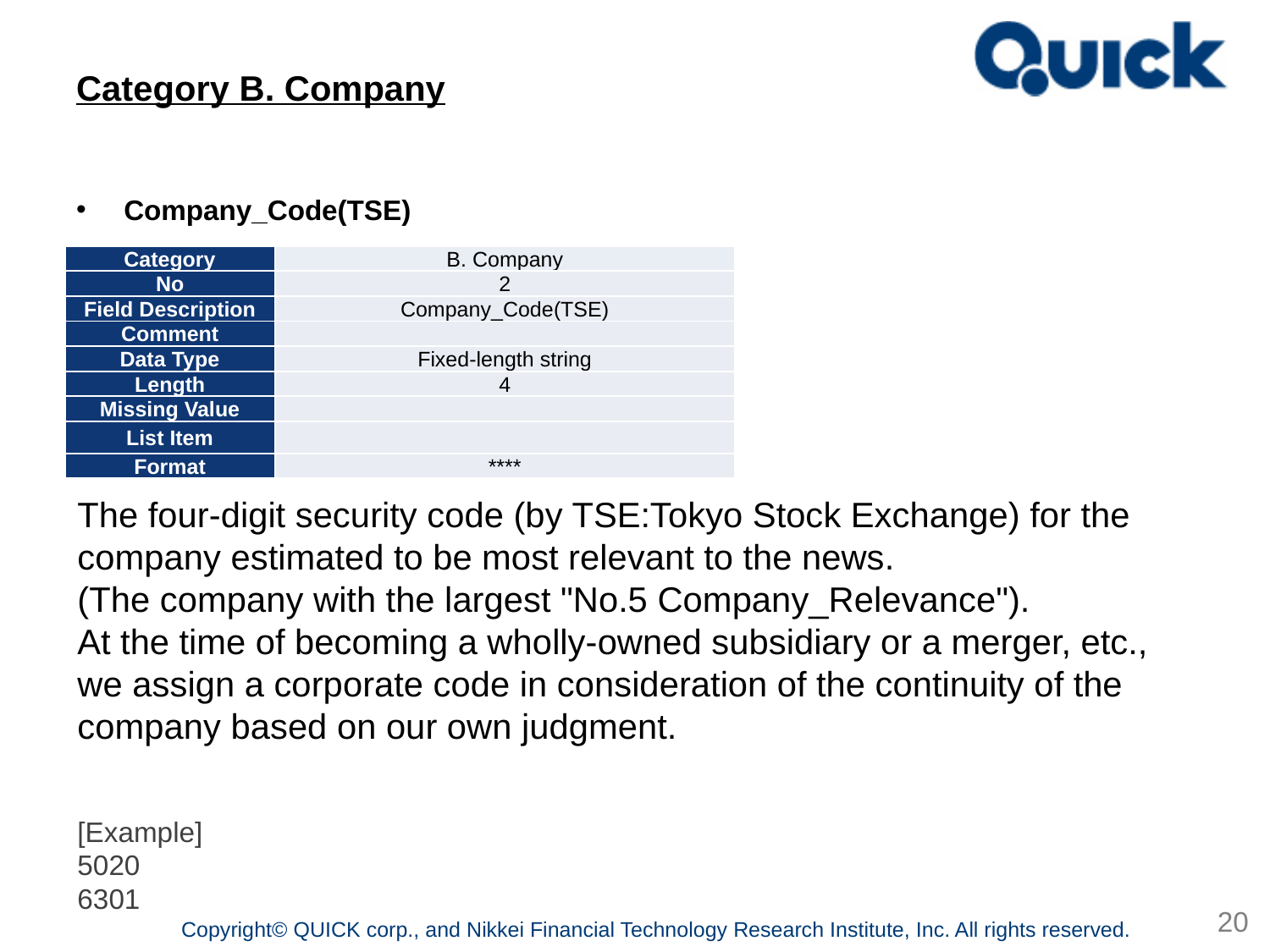

# Category B. Company
Company_Code(TSE)
| Category | B. Company |
| --- | --- |
| No | 2 |
| Field Description | Company\_Code(TSE) |
| Comment |  |
| Data Type | Fixed-length string |
| Length | 4 |
| Missing Value |  |
| List Item |  |
| Format | \*\*\*\* |
The four-digit security code (by TSE:Tokyo Stock Exchange) for the company estimated to be most relevant to the news.
(The company with the largest "No.5 Company_Relevance").
At the time of becoming a wholly-owned subsidiary or a merger, etc., we assign a corporate code in consideration of the continuity of the company based on our own judgment.

[Example]
5020
6301
20